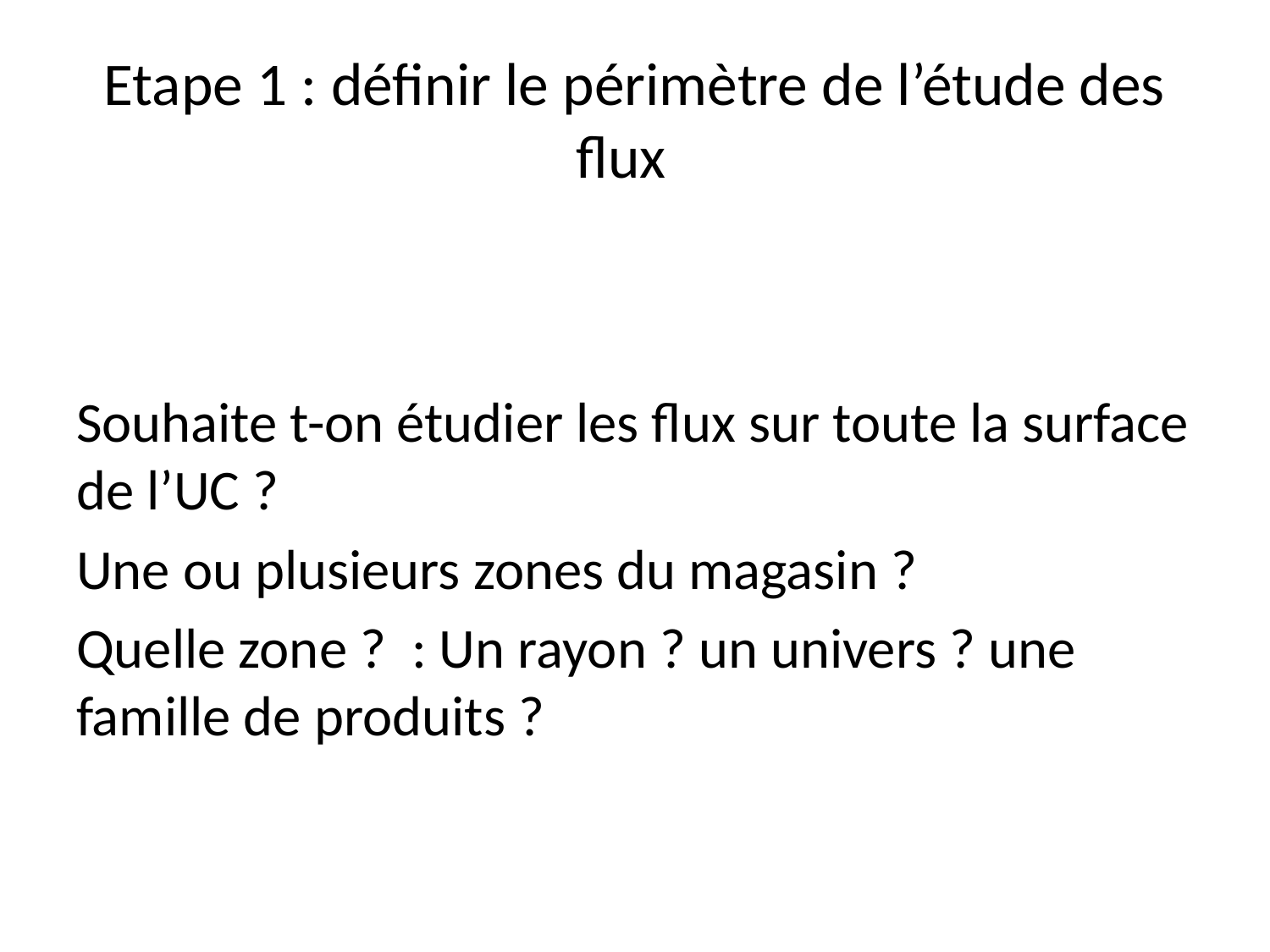

# Etape 1 : définir le périmètre de l’étude des flux

Souhaite t-on étudier les flux sur toute la surface de l’UC ?
Une ou plusieurs zones du magasin ?
Quelle zone ?  : Un rayon ? un univers ? une famille de produits ?